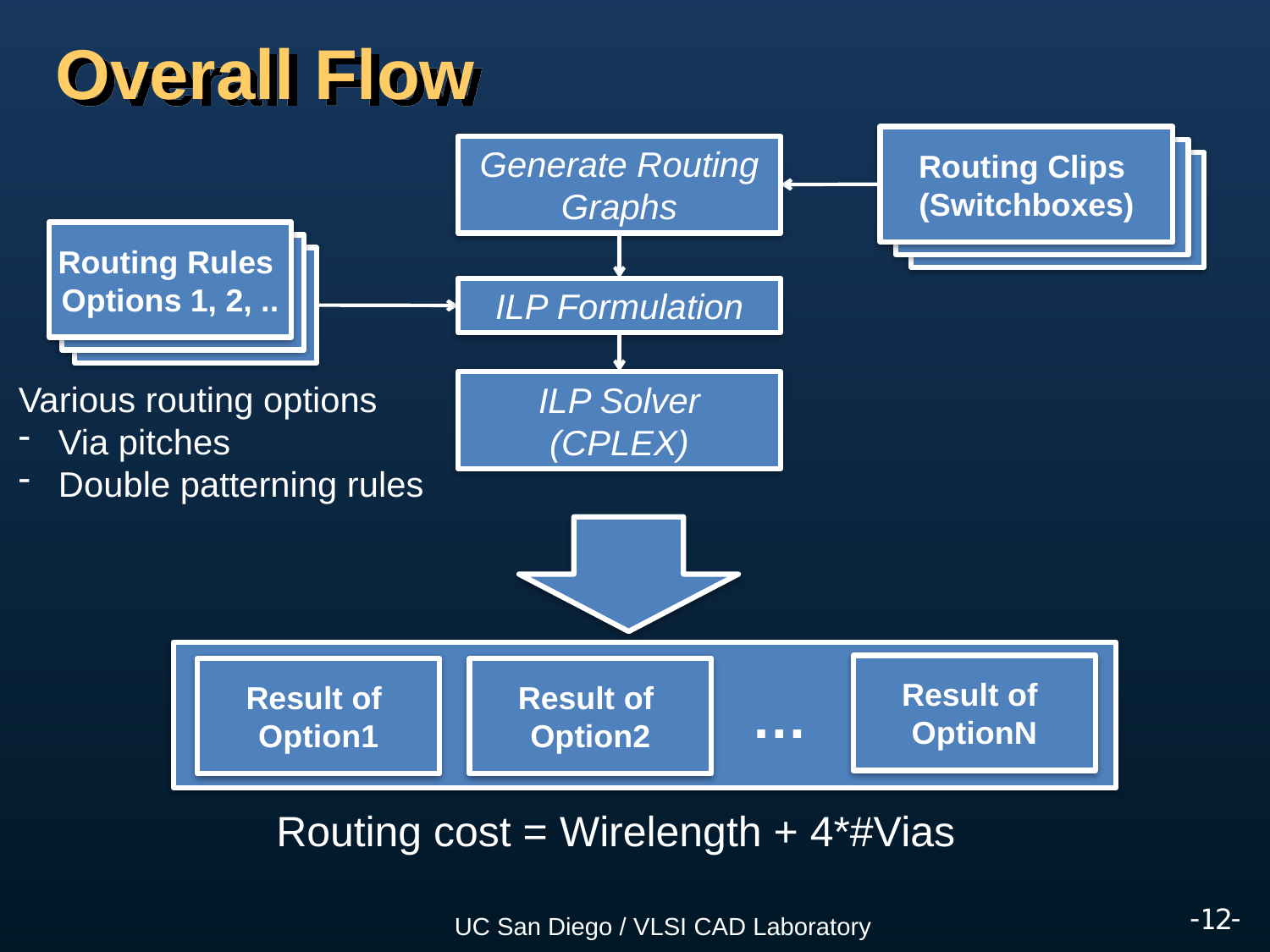

# Overall Flow
Routing Clips
(Switchboxes)

Generate Routing Graphs
Routing Rules
Options 1, 2, ..

ILP Formulation
ILP Solver (CPLEX)
Various routing options
Via pitches
Double patterning rules

...
Result of
OptionN
Result of
Option2
Result of
Option1
…
Routing cost = Wirelength + 4*#Vias